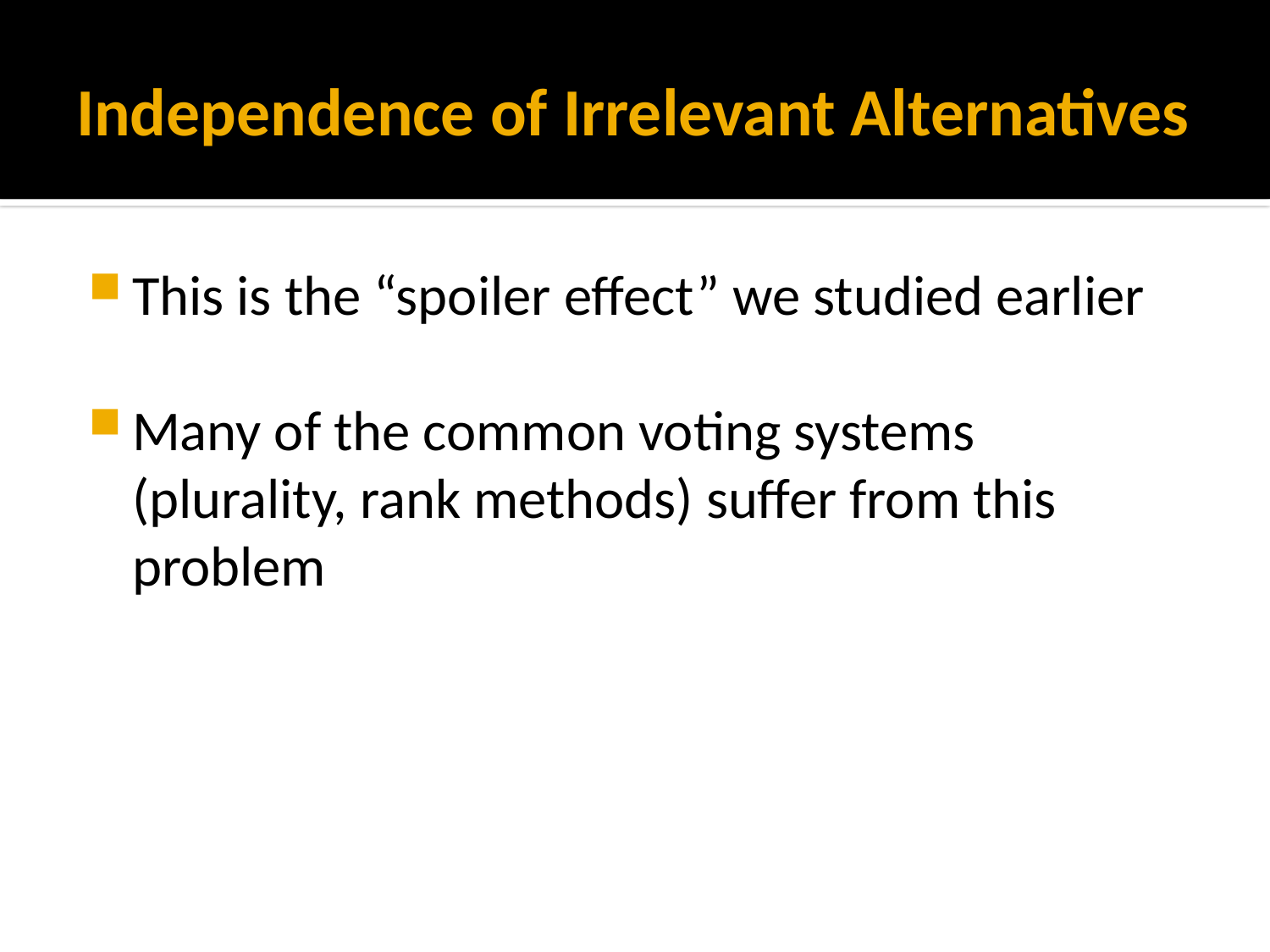

# Independence of Irrelevant Alternatives
This is the “spoiler effect” we studied earlier

Many of the common voting systems (plurality, rank methods) suffer from this problem